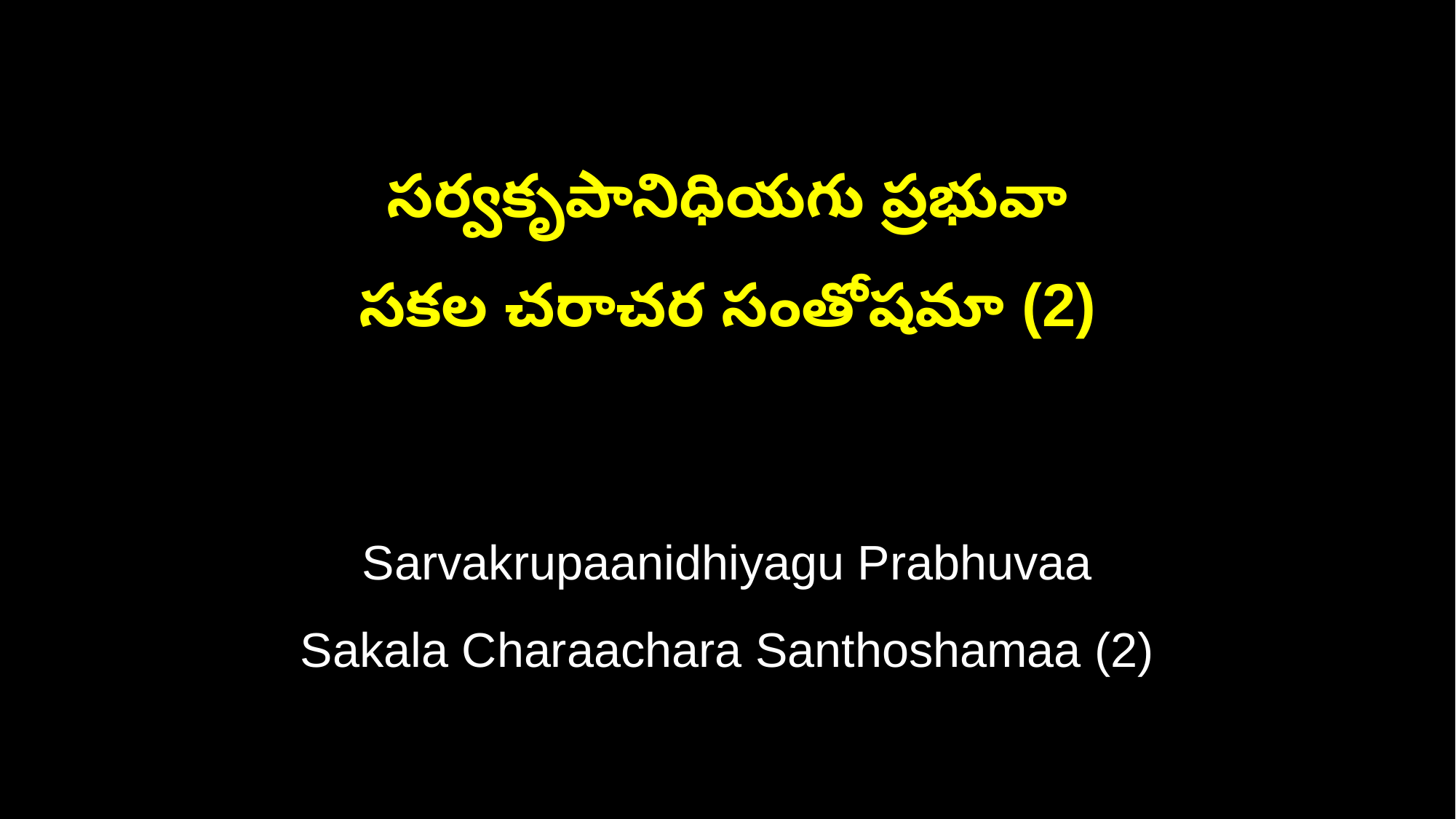

సర్వకృపానిధియగు ప్రభువా
సకల చరాచర సంతోషమా (2)
Sarvakrupaanidhiyagu Prabhuvaa
Sakala Charaachara Santhoshamaa (2)